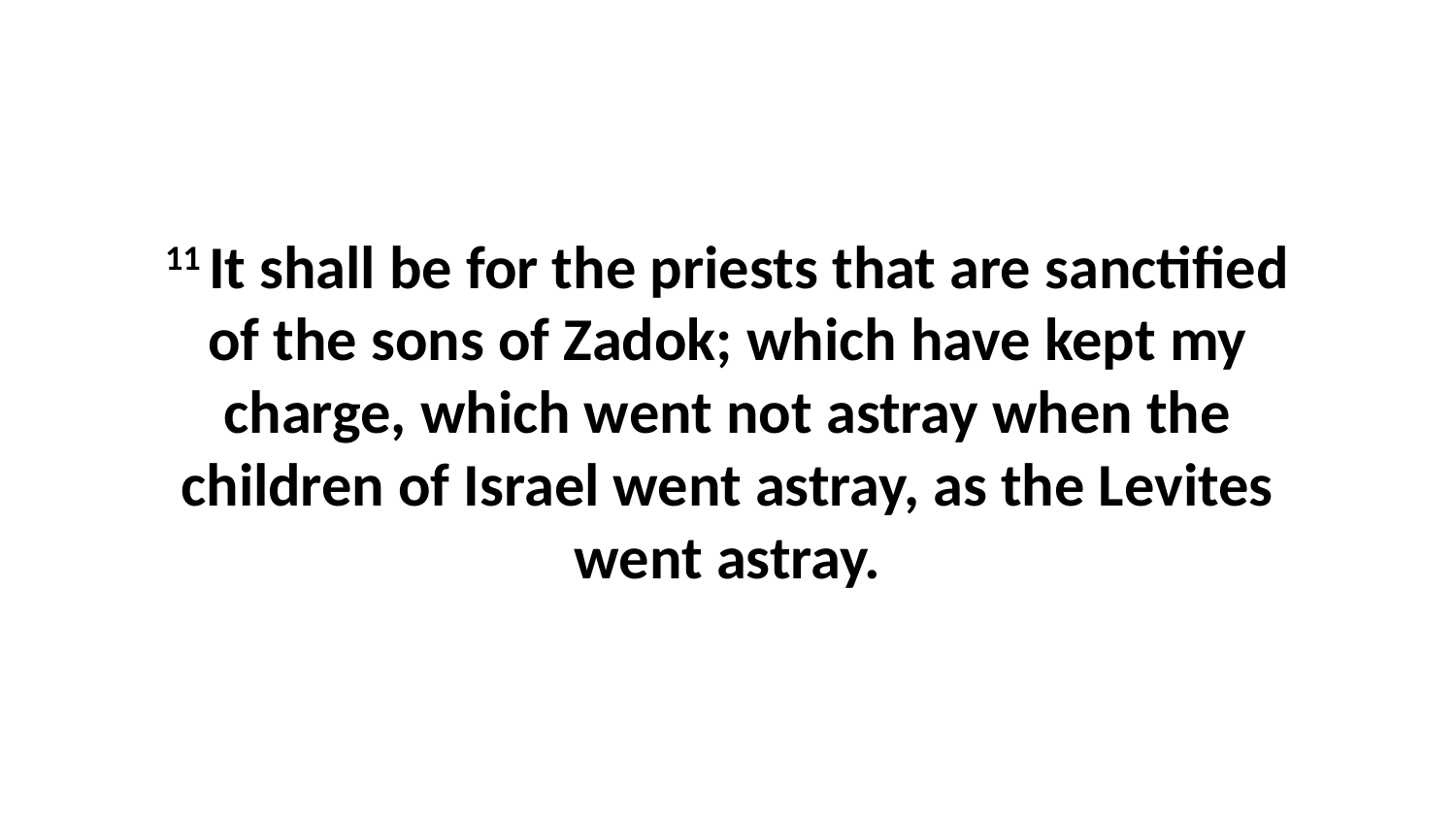

11 It shall be for the priests that are sanctified of the sons of Zadok; which have kept my charge, which went not astray when the children of Israel went astray, as the Levites went astray.